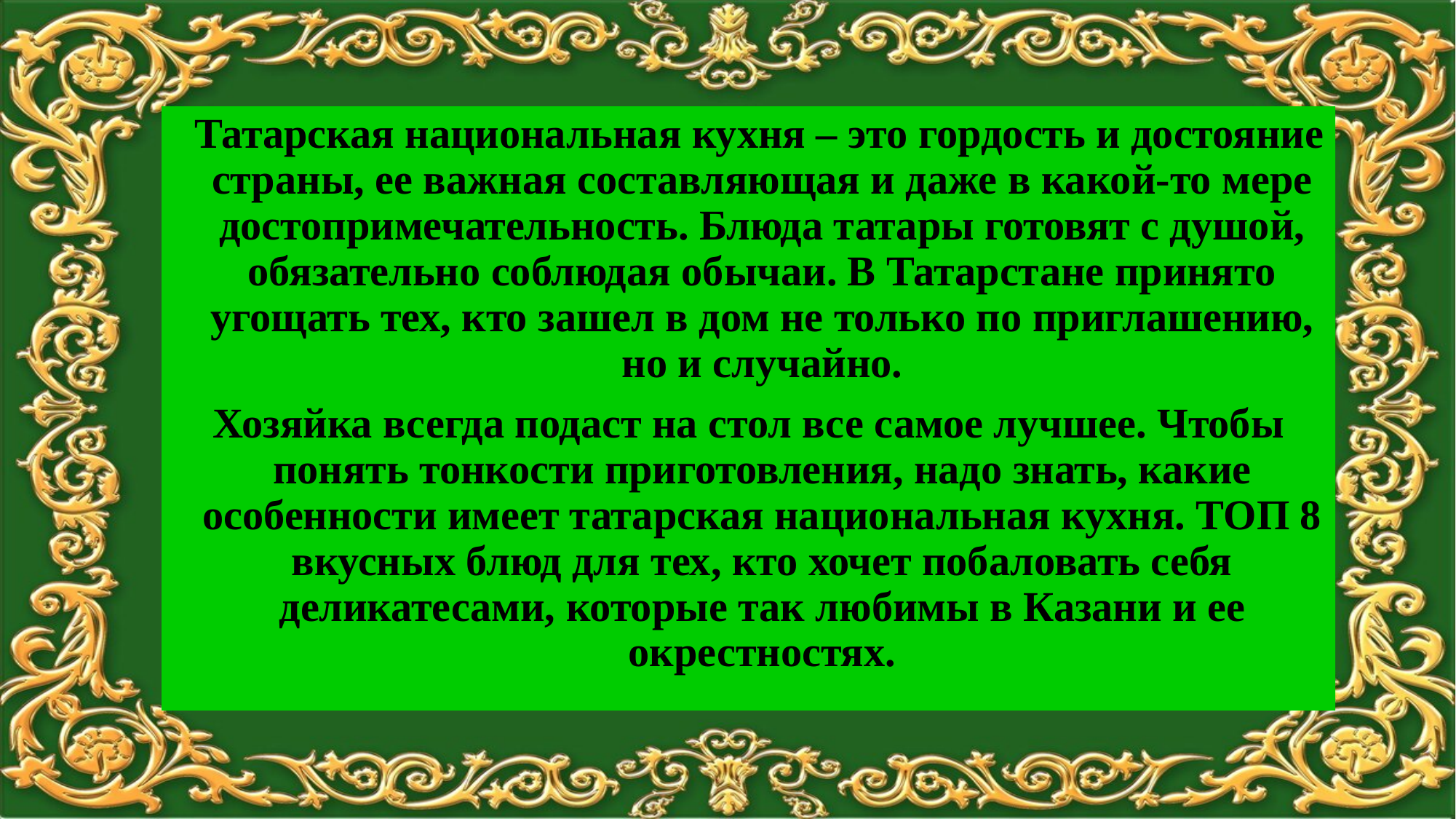

Татарская национальная кухня – это гордость и достояние страны, ее важная составляющая и даже в какой-то мере достопримечательность. Блюда татары готовят с душой, обязательно соблюдая обычаи. В Татарстане принято угощать тех, кто зашел в дом не только по приглашению, но и случайно.
Хозяйка всегда подаст на стол все самое лучшее. Чтобы понять тонкости приготовления, надо знать, какие особенности имеет татарская национальная кухня. ТОП 8 вкусных блюд для тех, кто хочет побаловать себя деликатесами, которые так любимы в Казани и ее окрестностях.